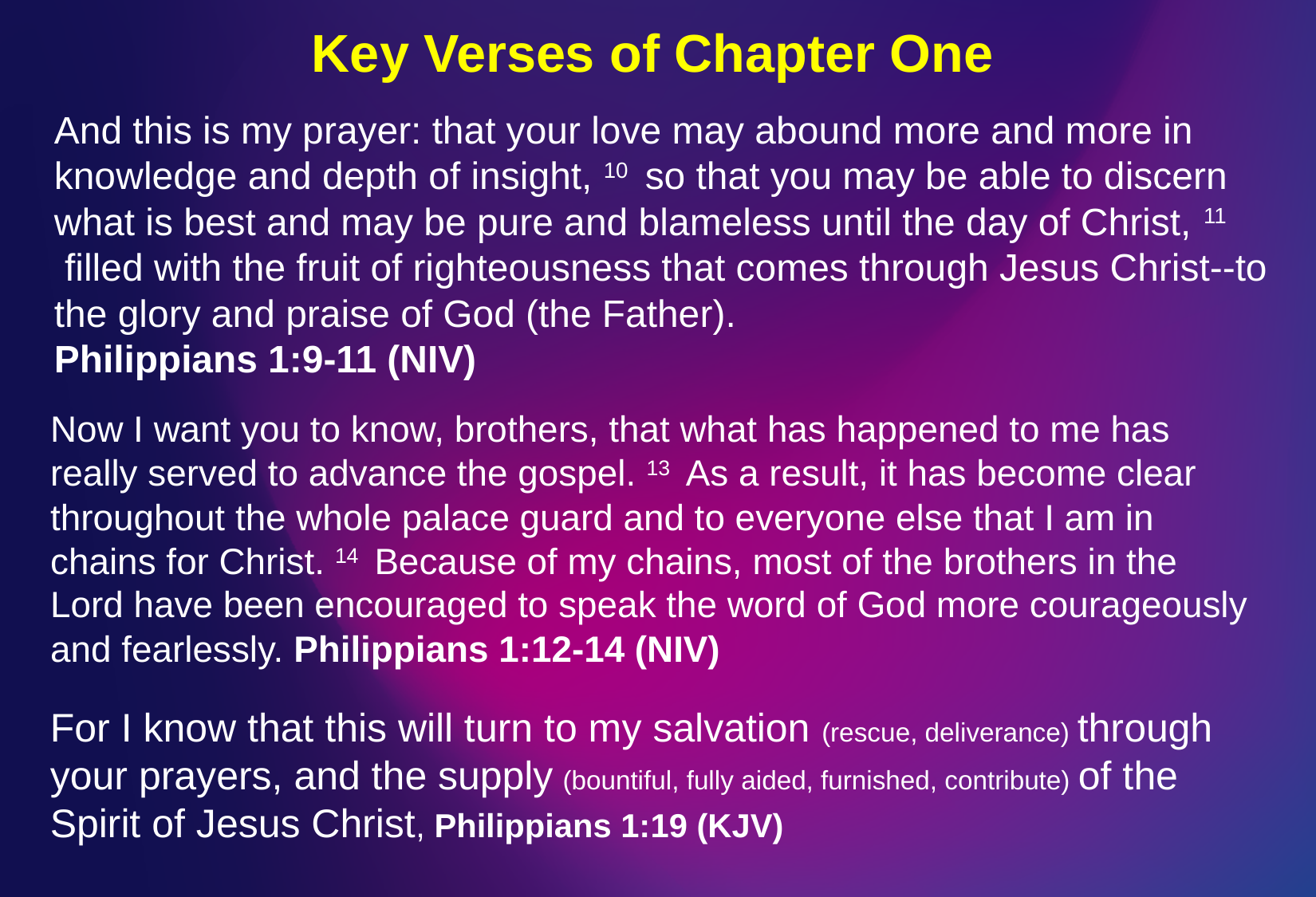

Key Verses of Chapter One
And this is my prayer: that your love may abound more and more in knowledge and depth of insight, 10  so that you may be able to discern what is best and may be pure and blameless until the day of Christ, 11  filled with the fruit of righteousness that comes through Jesus Christ--to the glory and praise of God (the Father).
Philippians 1:9-11 (NIV)
Now I want you to know, brothers, that what has happened to me has really served to advance the gospel. 13  As a result, it has become clear throughout the whole palace guard and to everyone else that I am in chains for Christ. 14  Because of my chains, most of the brothers in the Lord have been encouraged to speak the word of God more courageously and fearlessly. Philippians 1:12-14 (NIV)
For I know that this will turn to my salvation (rescue, deliverance) through your prayers, and the supply (bountiful, fully aided, furnished, contribute) of the Spirit of Jesus Christ, Philippians 1:19 (KJV)